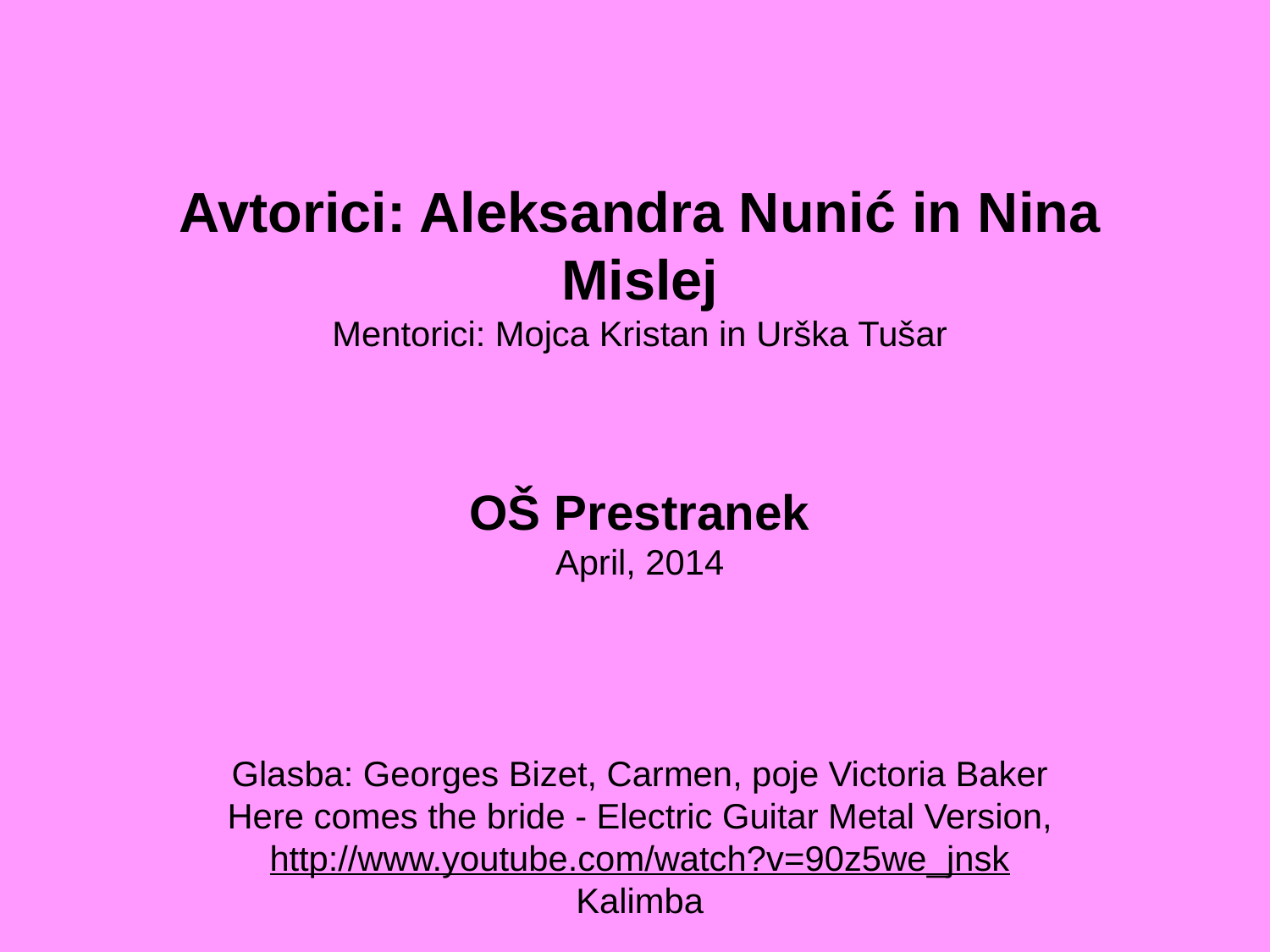

Avtorici: Aleksandra Nunić in Nina Mislej
Mentorici: Mojca Kristan in Urška Tušar

OŠ Prestranek
April, 2014

Glasba: Georges Bizet, Carmen, poje Victoria Baker
Here comes the bride - Electric Guitar Metal Version, http://www.youtube.com/watch?v=90z5we_jnsk
Kalimba